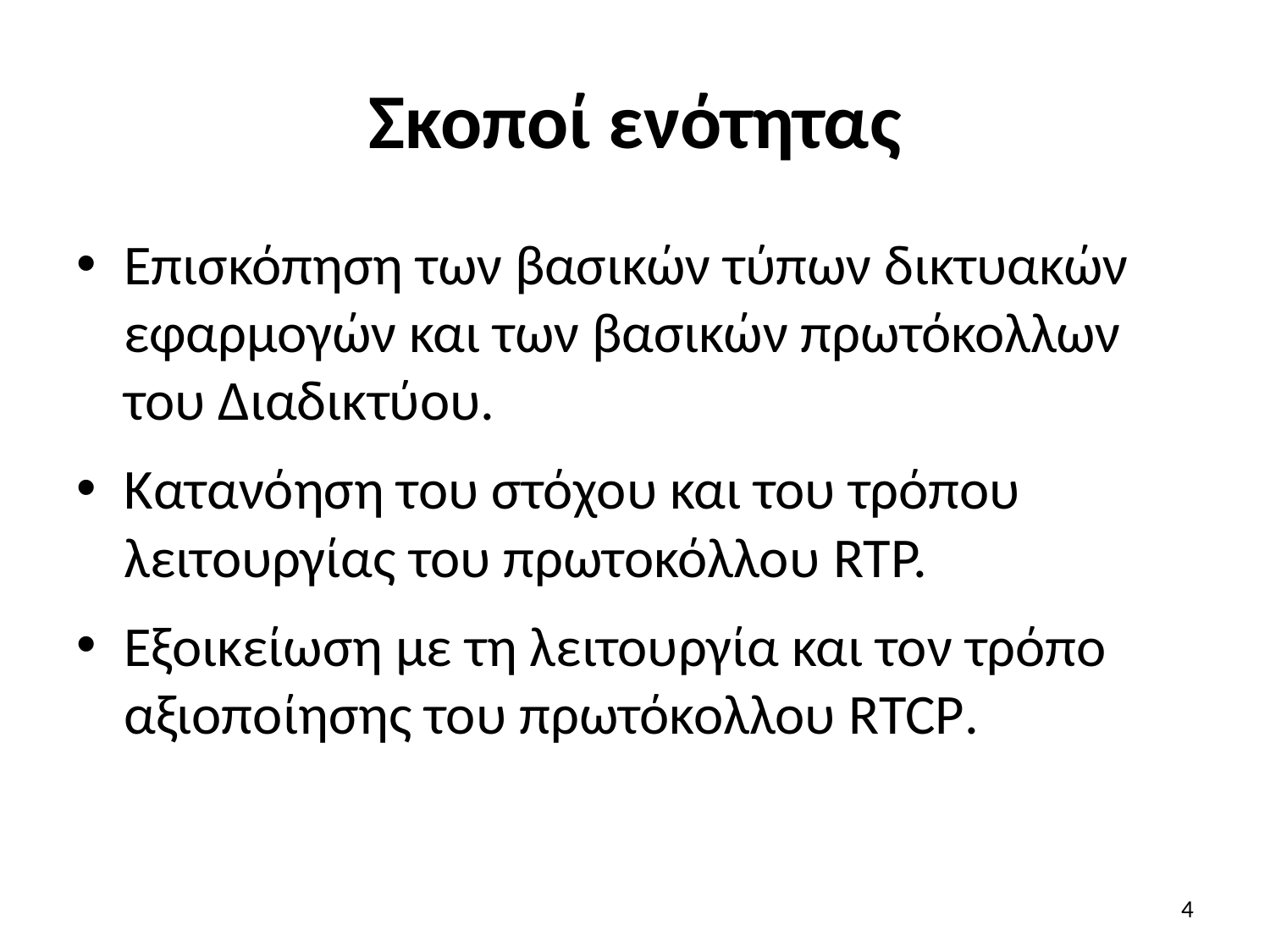

# Σκοποί ενότητας
Επισκόπηση των βασικών τύπων δικτυακών εφαρμογών και των βασικών πρωτόκολλων του Διαδικτύου.
Κατανόηση του στόχου και του τρόπου λειτουργίας του πρωτοκόλλου RTP.
Εξοικείωση με τη λειτουργία και τον τρόπο αξιοποίησης του πρωτόκολλου RTCP.

4